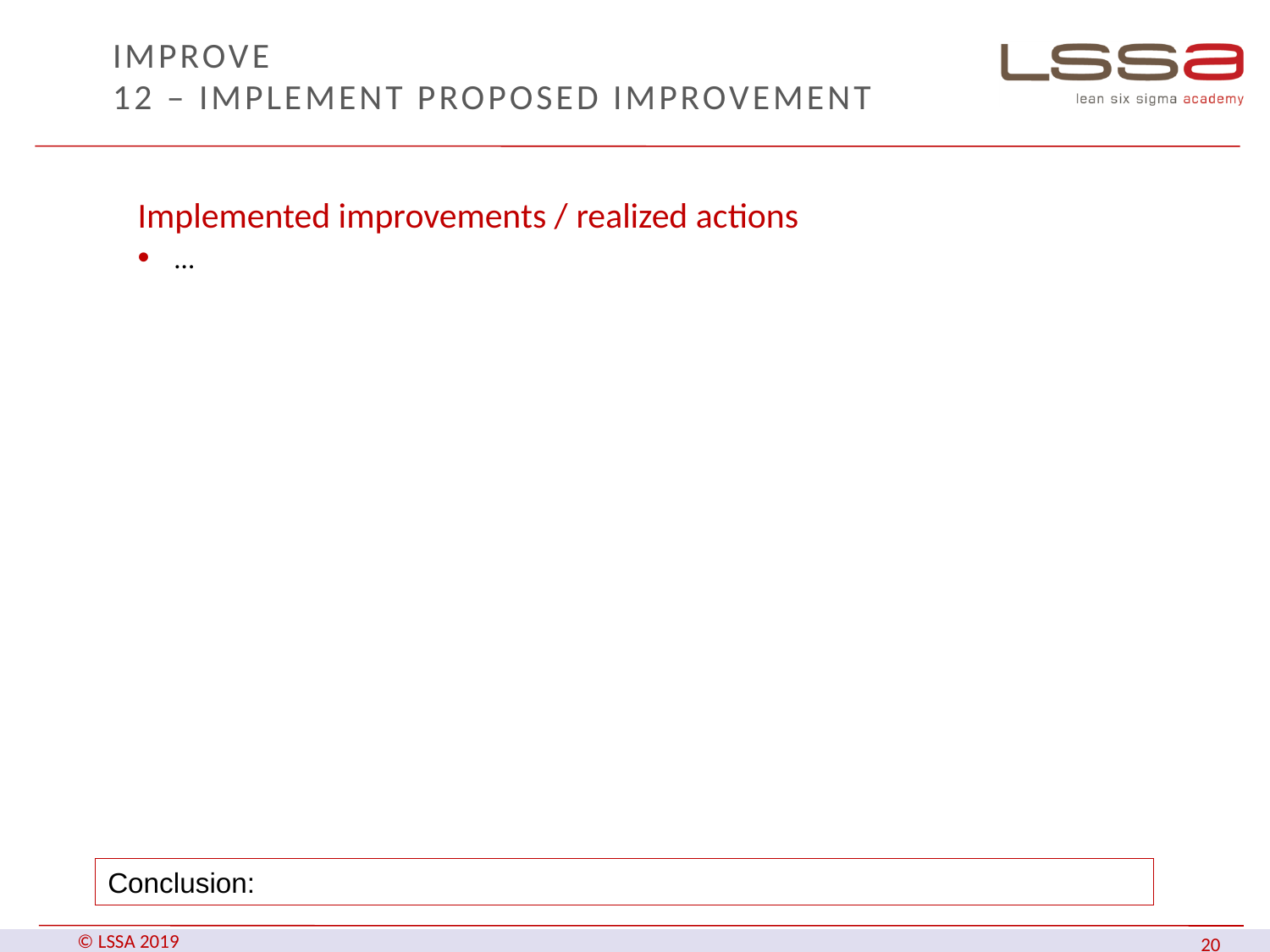

# IMPROVE 12 – Implement proposed improvement
Implemented improvements / realized actions
…

Conclusion: